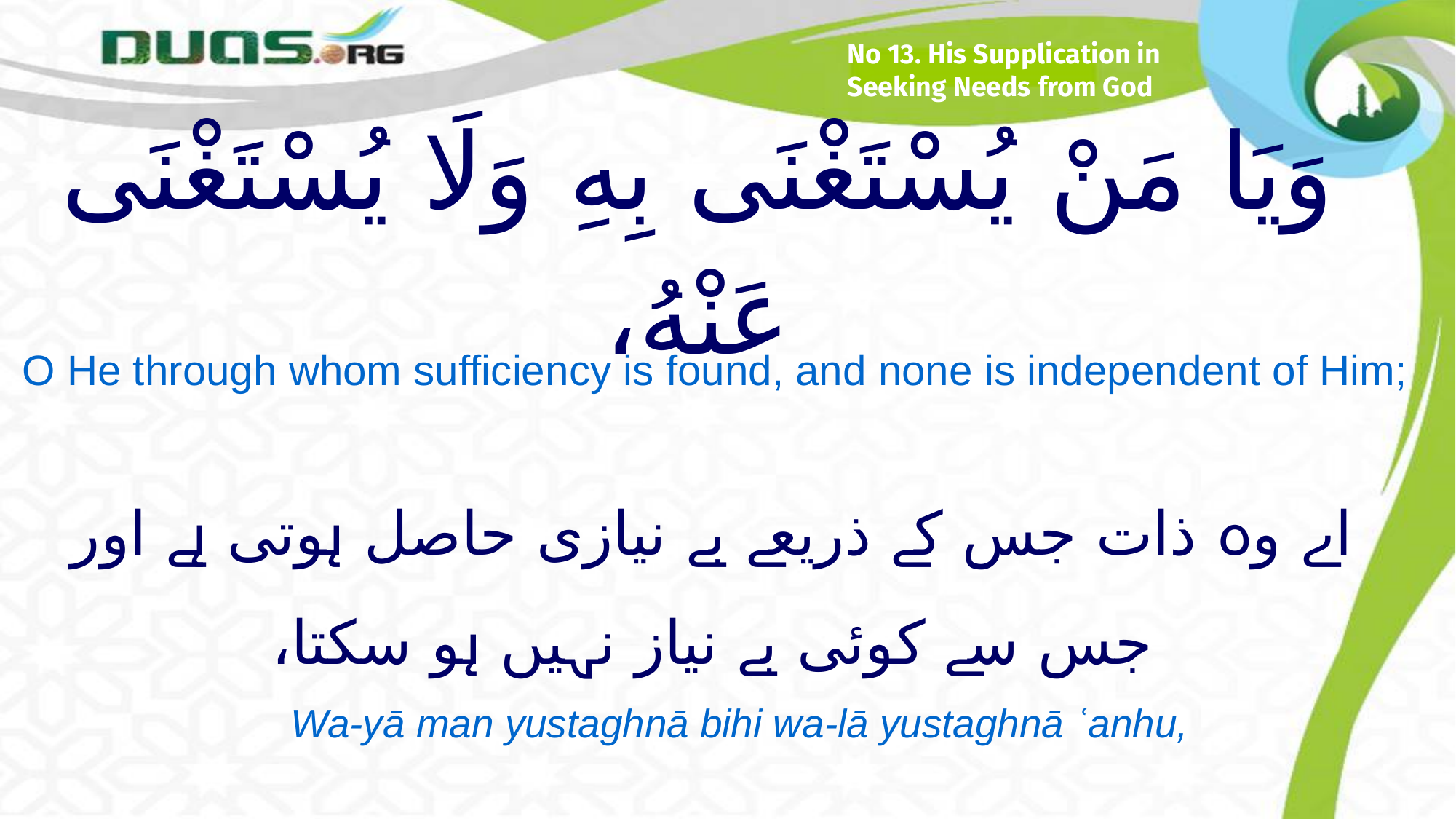

No 13. His Supplication in Seeking Needs from God

# وَيَا مَنْ يُسْتَغْنَى بِهِ وَلَا يُسْتَغْنَى عَنْهُ،
O He through whom sufficiency is found, and none is independent of Him;

اے وہ ذات جس کے ذریعے بے نیازی حاصل ہوتی ہے اور جس سے کوئی بے نیاز نہیں ہو سکتا،
Wa-yā man yustaghnā bihi wa-lā yustaghnā ʿanhu,